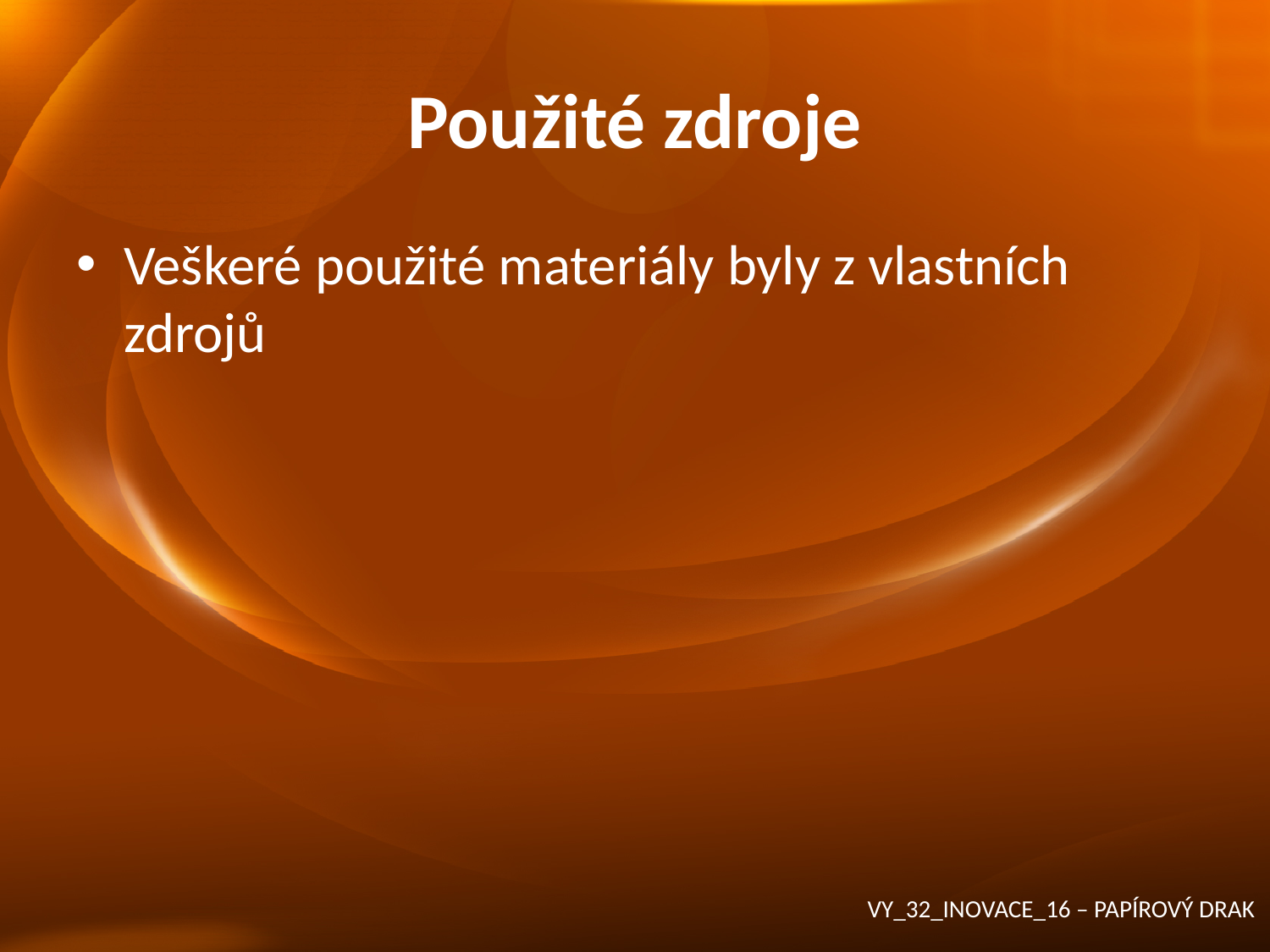

# Použité zdroje
Veškeré použité materiály byly z vlastních zdrojů

VY_32_INOVACE_16 – PAPÍROVÝ DRAK